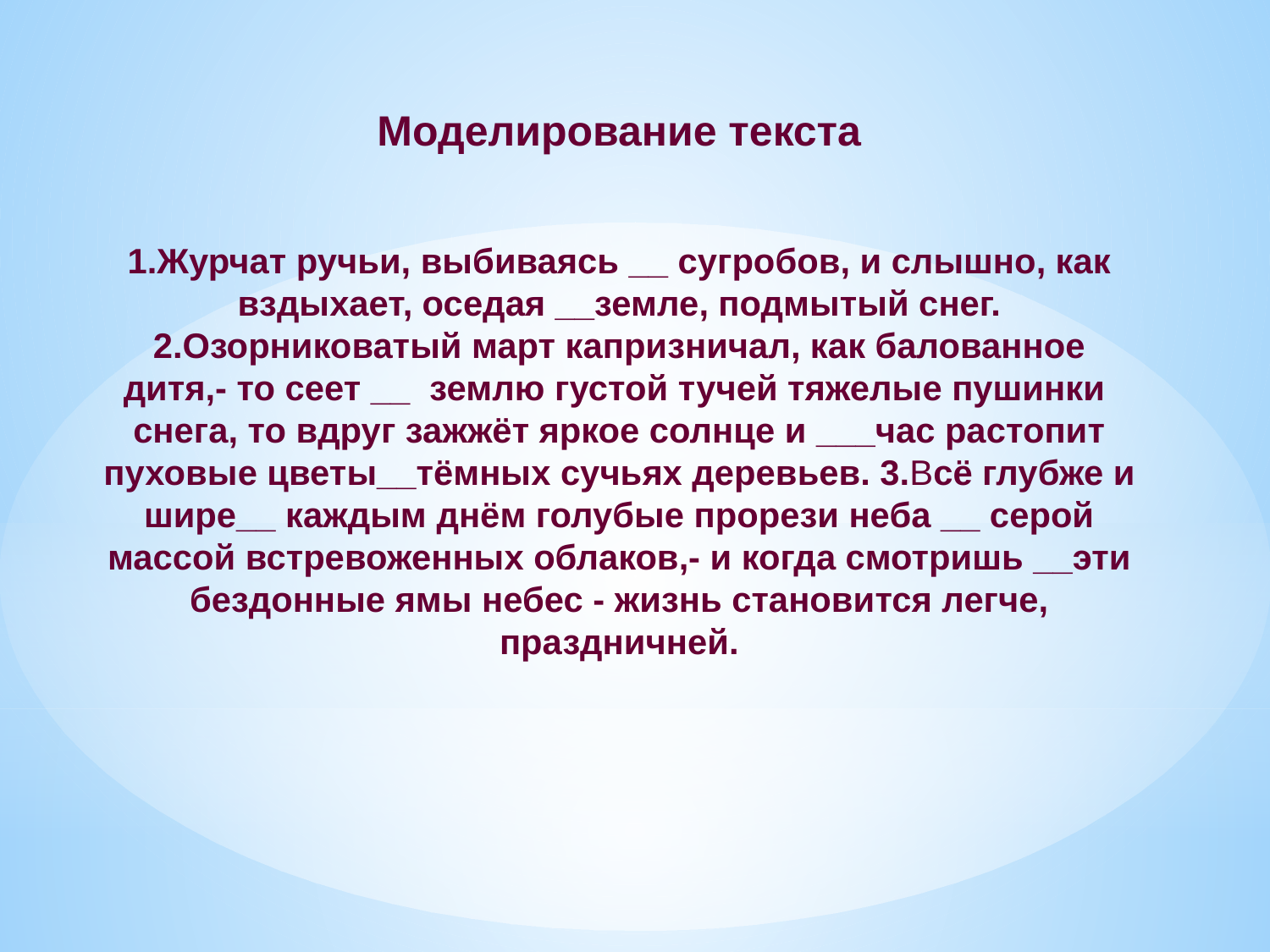

# Моделирование текста 1.Журчат ручьи, выбиваясь __ сугробов, и слышно, как вздыхает, оседая __земле, подмытый снег. 2.Озорниковатый март капризничал, как балованное дитя,- то сеет __  землю густой тучей тяжелые пушинки  снега, то вдруг зажжёт яркое солнце и ___час растопит пуховые цветы__тёмных сучьях деревьев. 3.Всё глубже и шире__ каждым днём голубые прорези неба __ серой массой встревоженных облаков,- и когда смотришь __эти бездонные ямы небес - жизнь становится легче, праздничней.